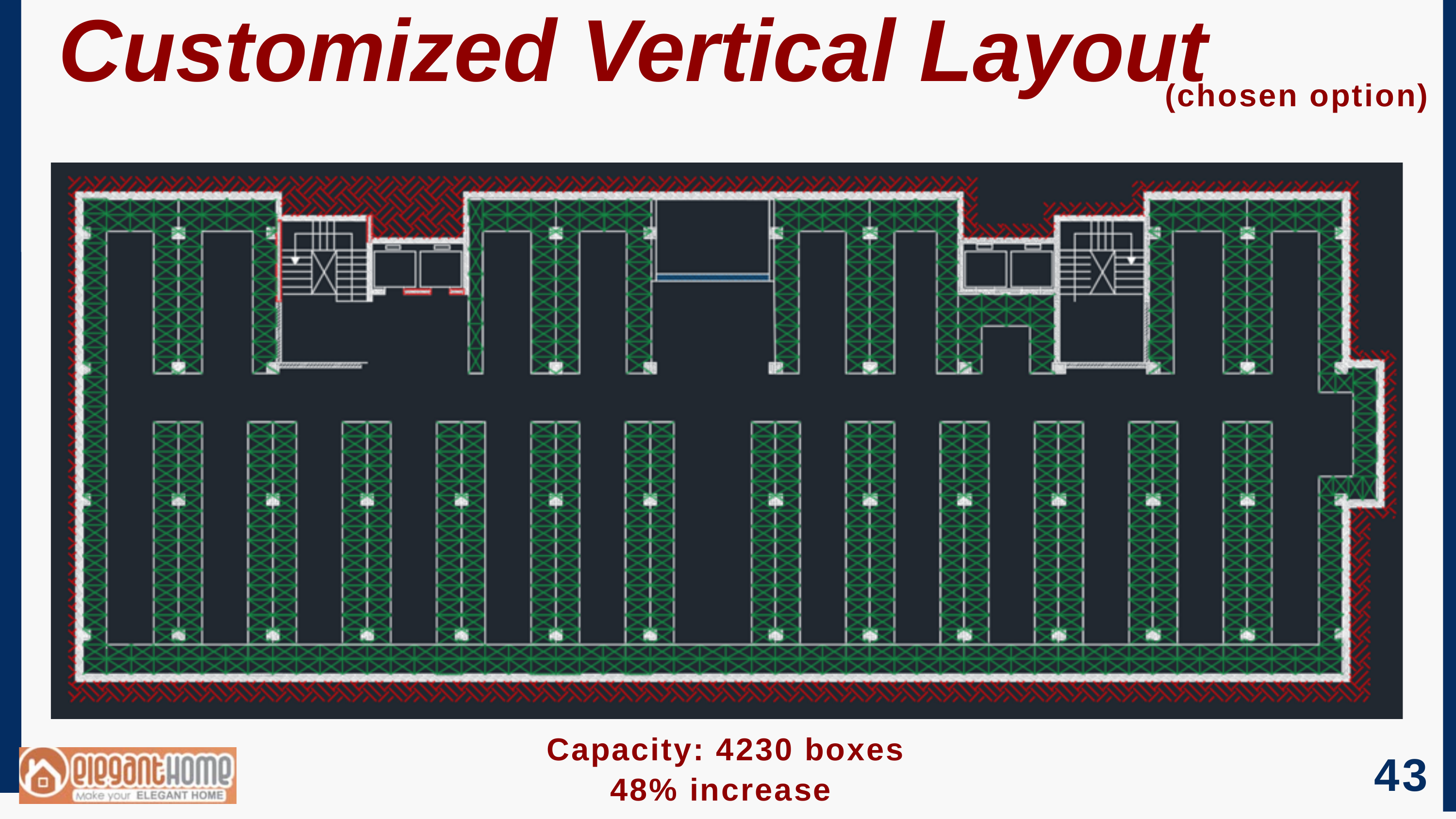

Customized Vertical Layout
(chosen option)

Capacity: 4230 boxes
43

48% increase